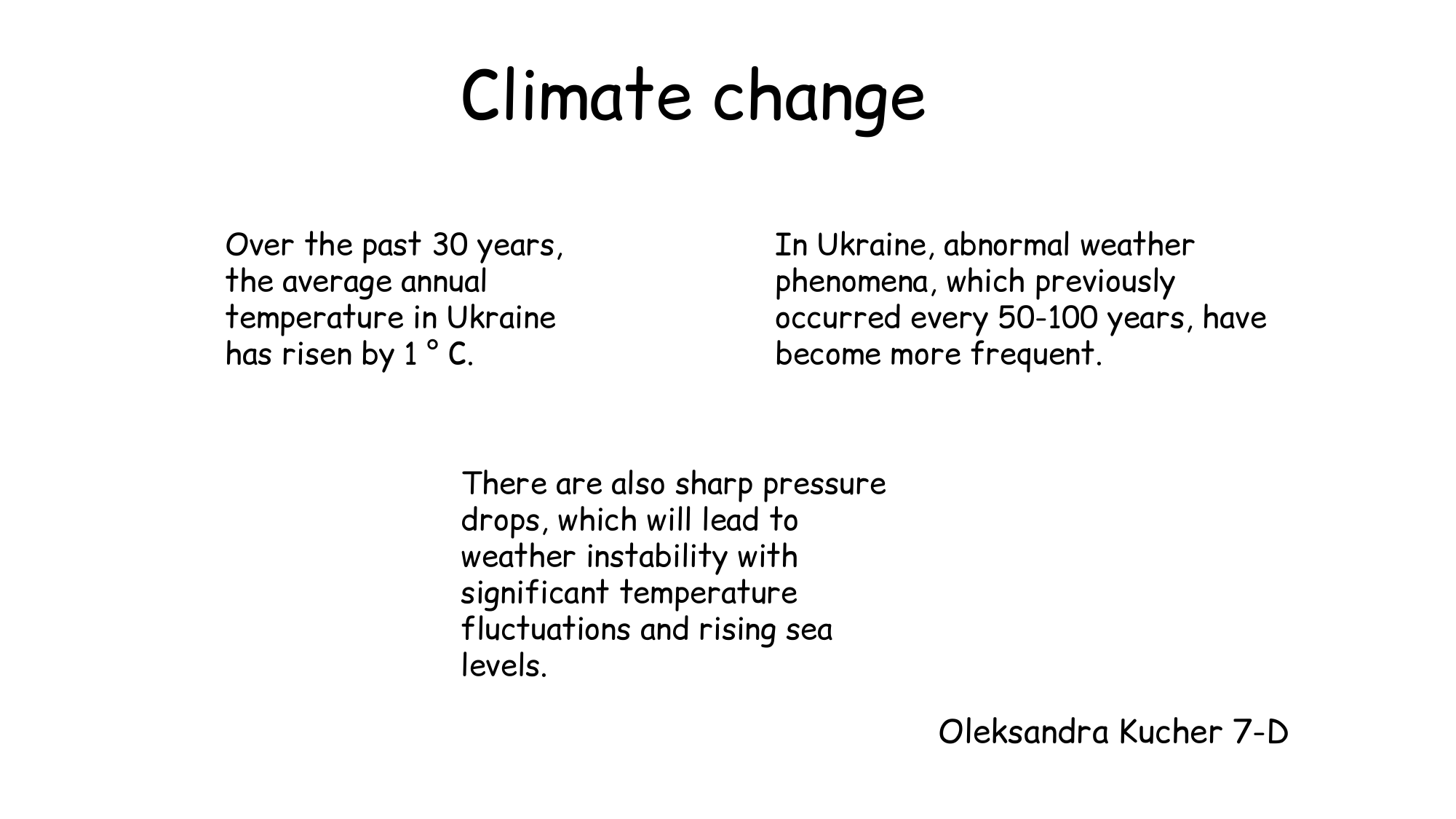

Climate change
In Ukraine, abnormal weather phenomena, which previously occurred every 50-100 years, have become more frequent.
Over the past 30 years, the average annual temperature in Ukraine has risen by 1 ° C.

There are also sharp pressure drops, which will lead to weather instability with significant temperature fluctuations and rising sea levels.
Oleksandra Kucher 7-D